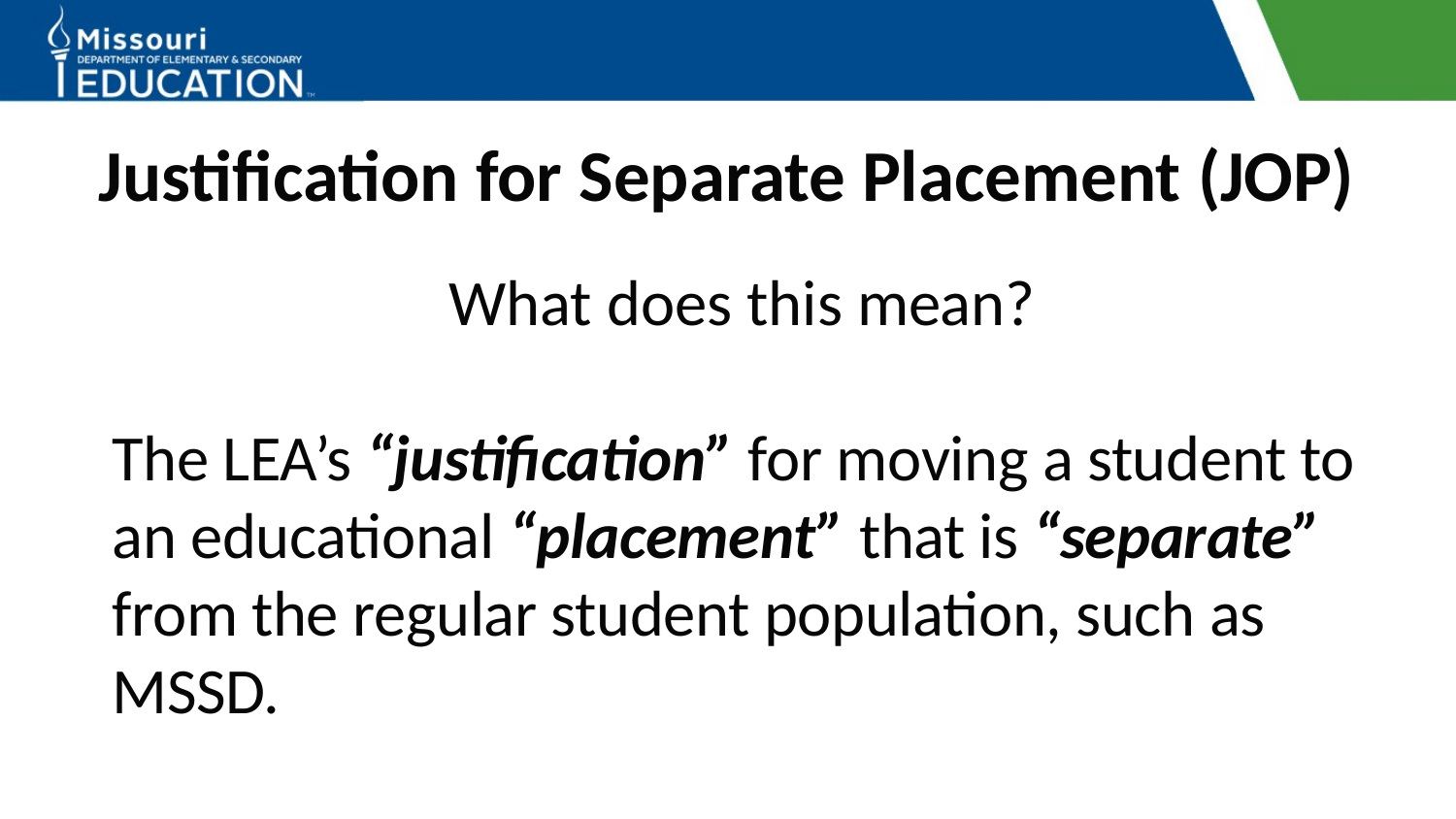

# Justification for Separate Placement (JOP)
What does this mean?

The LEA’s “justification” for moving a student to an educational “placement” that is “separate” from the regular student population, such as MSSD.